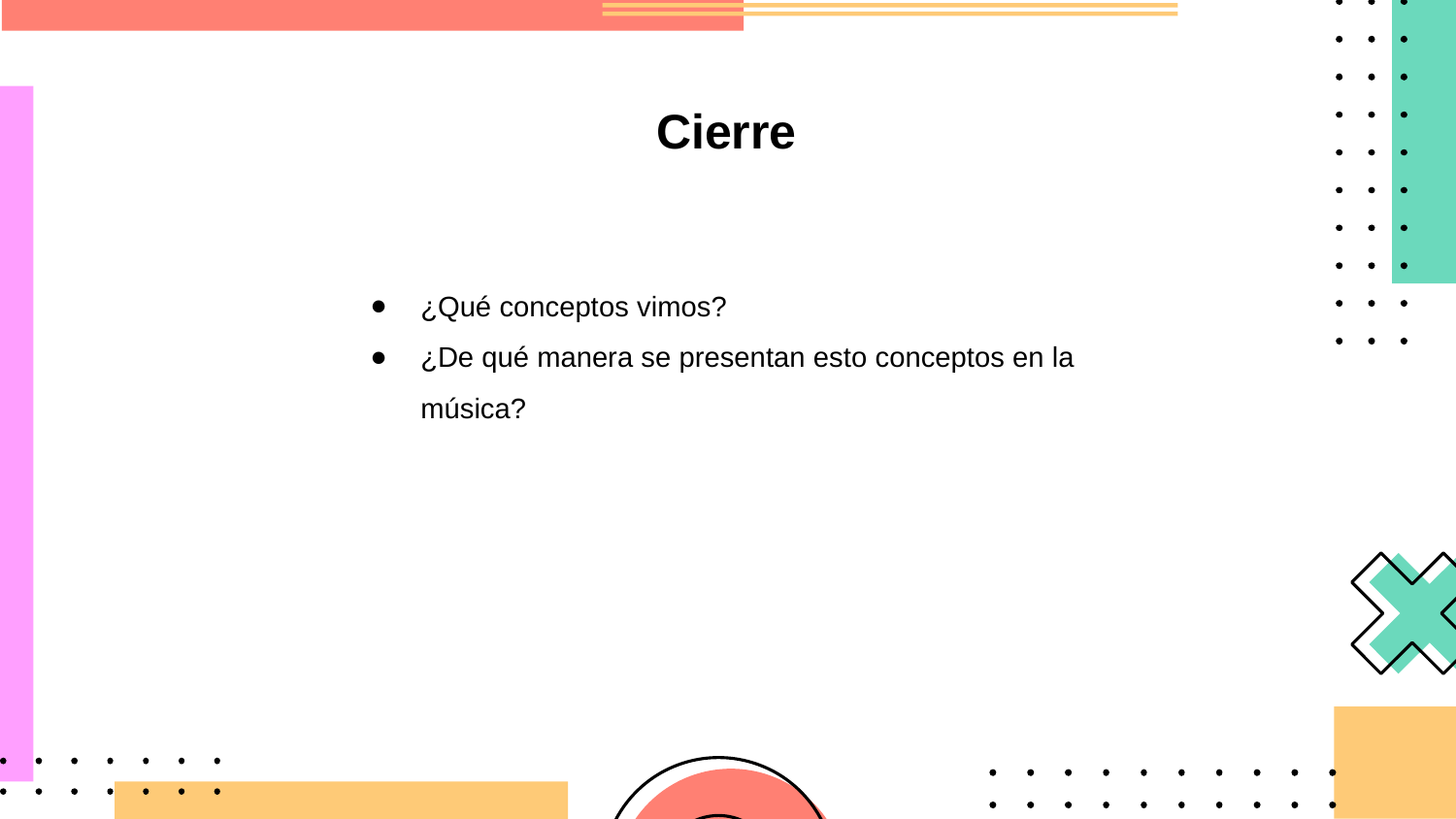

# Cierre
¿Qué conceptos vimos?
¿De qué manera se presentan esto conceptos en la música?